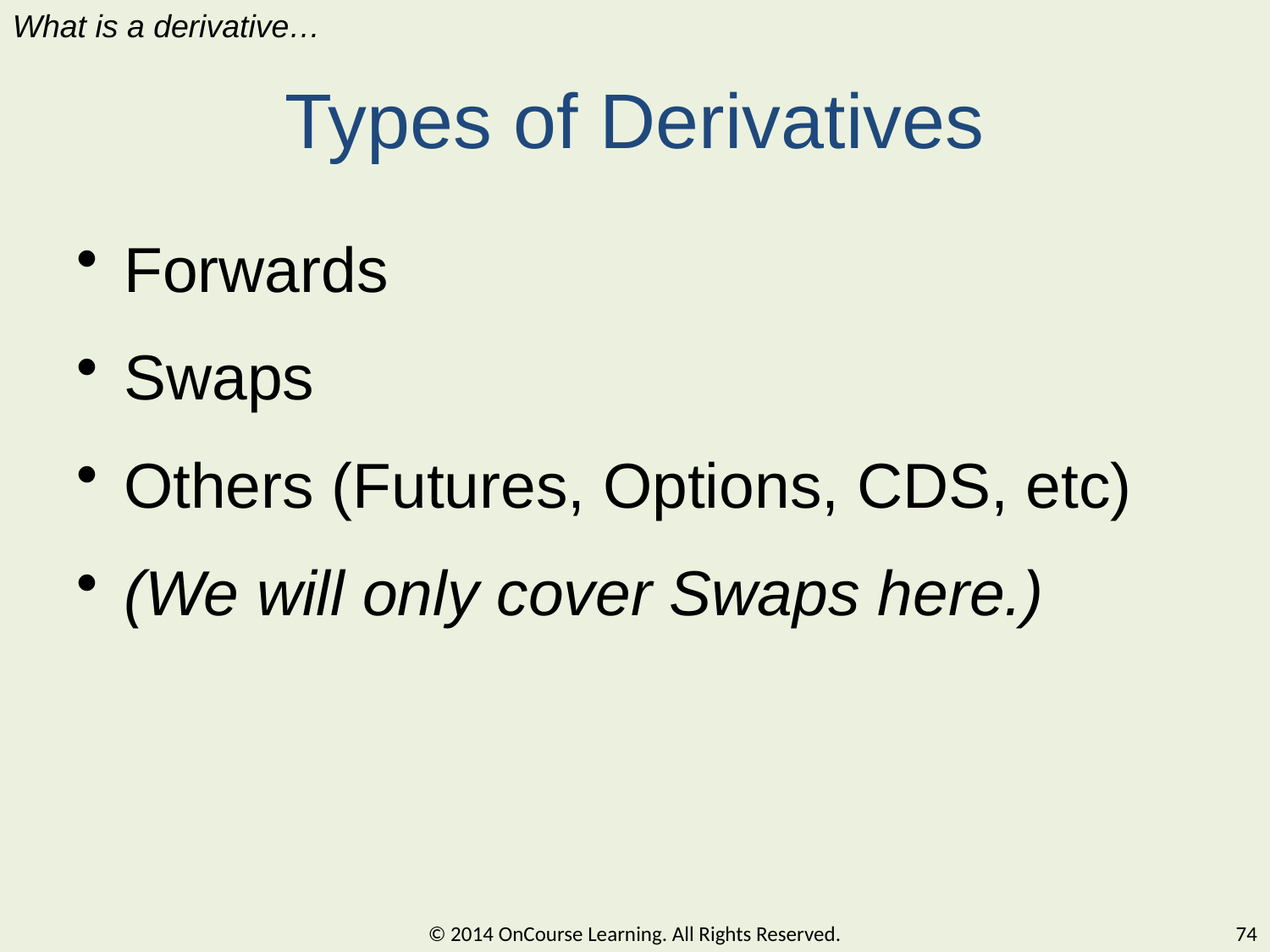

What is a derivative…
# Types of Derivatives
Forwards
Swaps
Others (Futures, Options, CDS, etc)
(We will only cover Swaps here.)
© 2014 OnCourse Learning. All Rights Reserved.
74